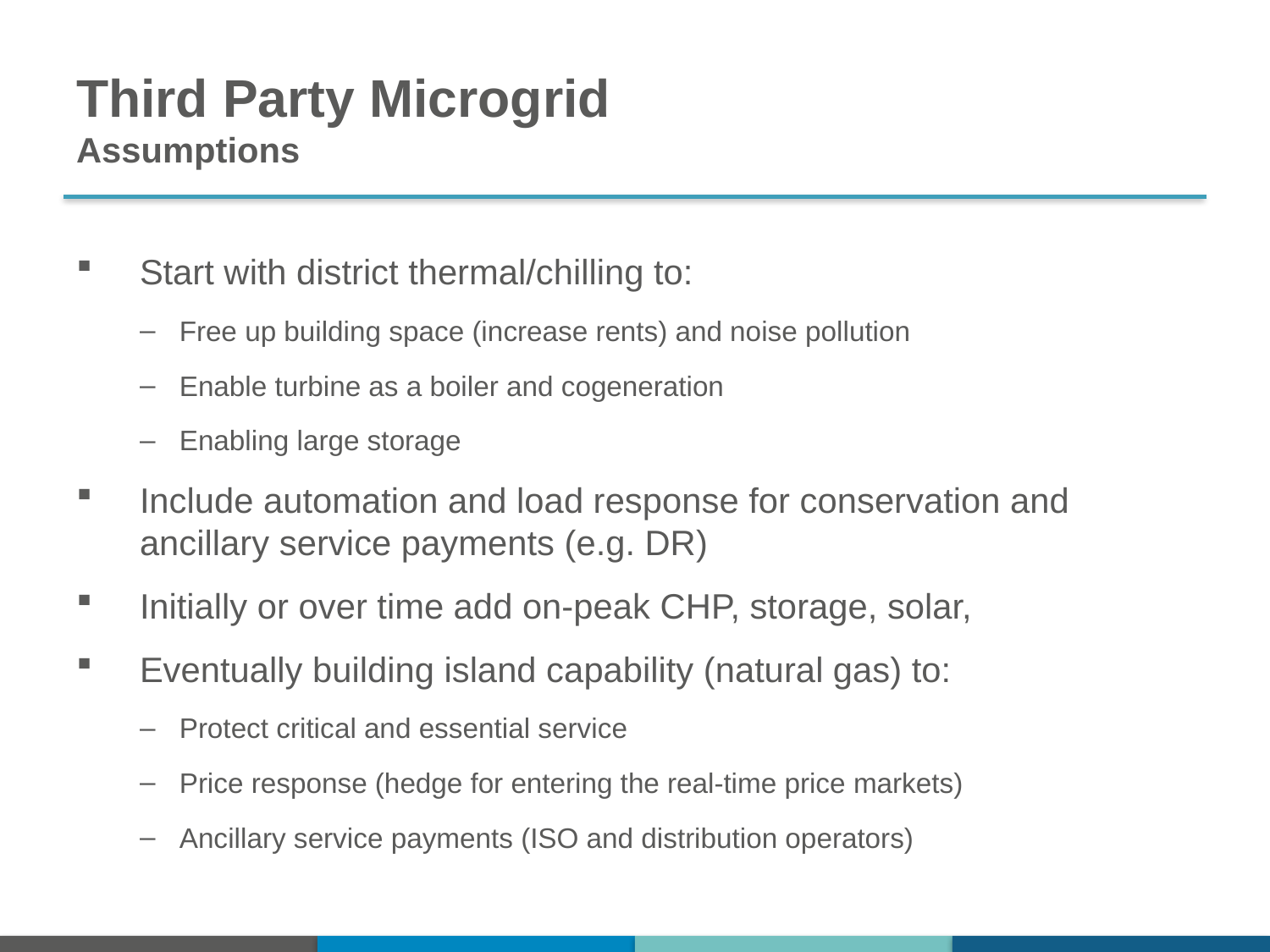

# Third Party Microgrid Assumptions
Start with district thermal/chilling to:
Free up building space (increase rents) and noise pollution
Enable turbine as a boiler and cogeneration
Enabling large storage
Include automation and load response for conservation and ancillary service payments (e.g. DR)
Initially or over time add on-peak CHP, storage, solar,
Eventually building island capability (natural gas) to:
Protect critical and essential service
Price response (hedge for entering the real-time price markets)
Ancillary service payments (ISO and distribution operators)